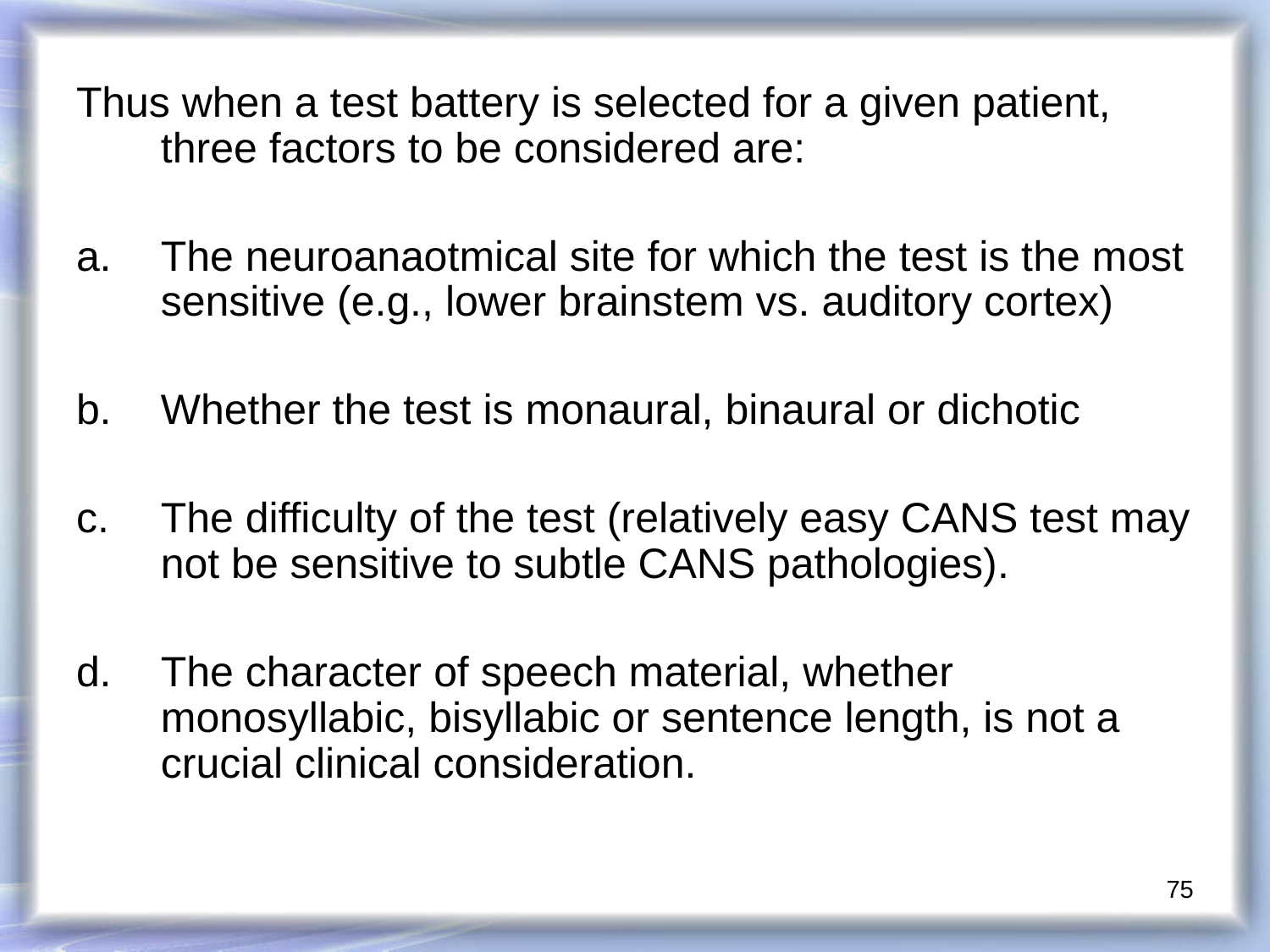

Thus when a test battery is selected for a given patient, three factors to be considered are:

The neuroanaotmical site for which the test is the most sensitive (e.g., lower brainstem vs. auditory cortex)

Whether the test is monaural, binaural or dichotic

The difficulty of the test (relatively easy CANS test may not be sensitive to subtle CANS pathologies).

The character of speech material, whether monosyllabic, bisyllabic or sentence length, is not a crucial clinical consideration.
75